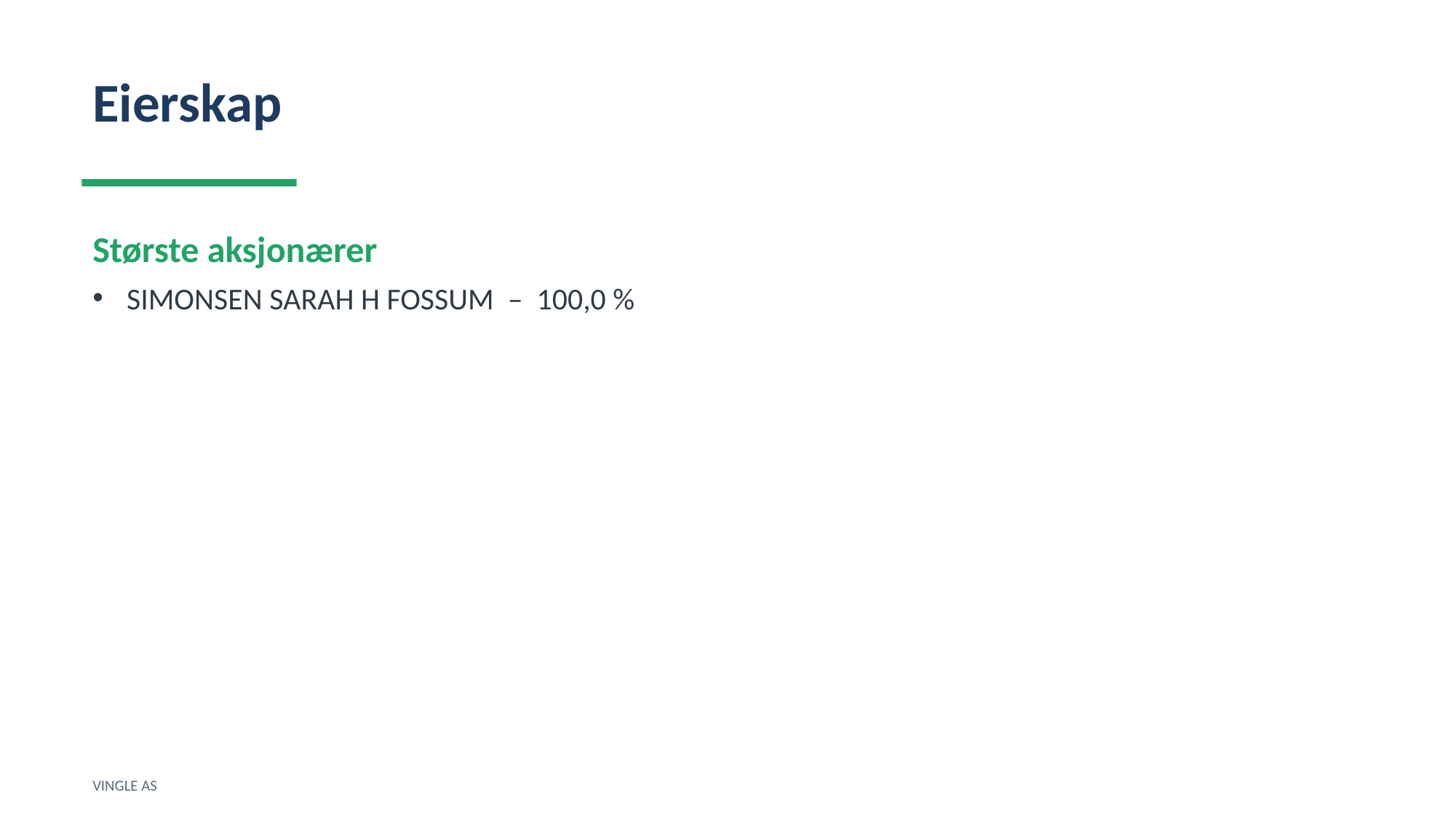

Eierskap

Største aksjonærer
SIMONSEN SARAH H FOSSUM  –  100,0 %
VINGLE AS